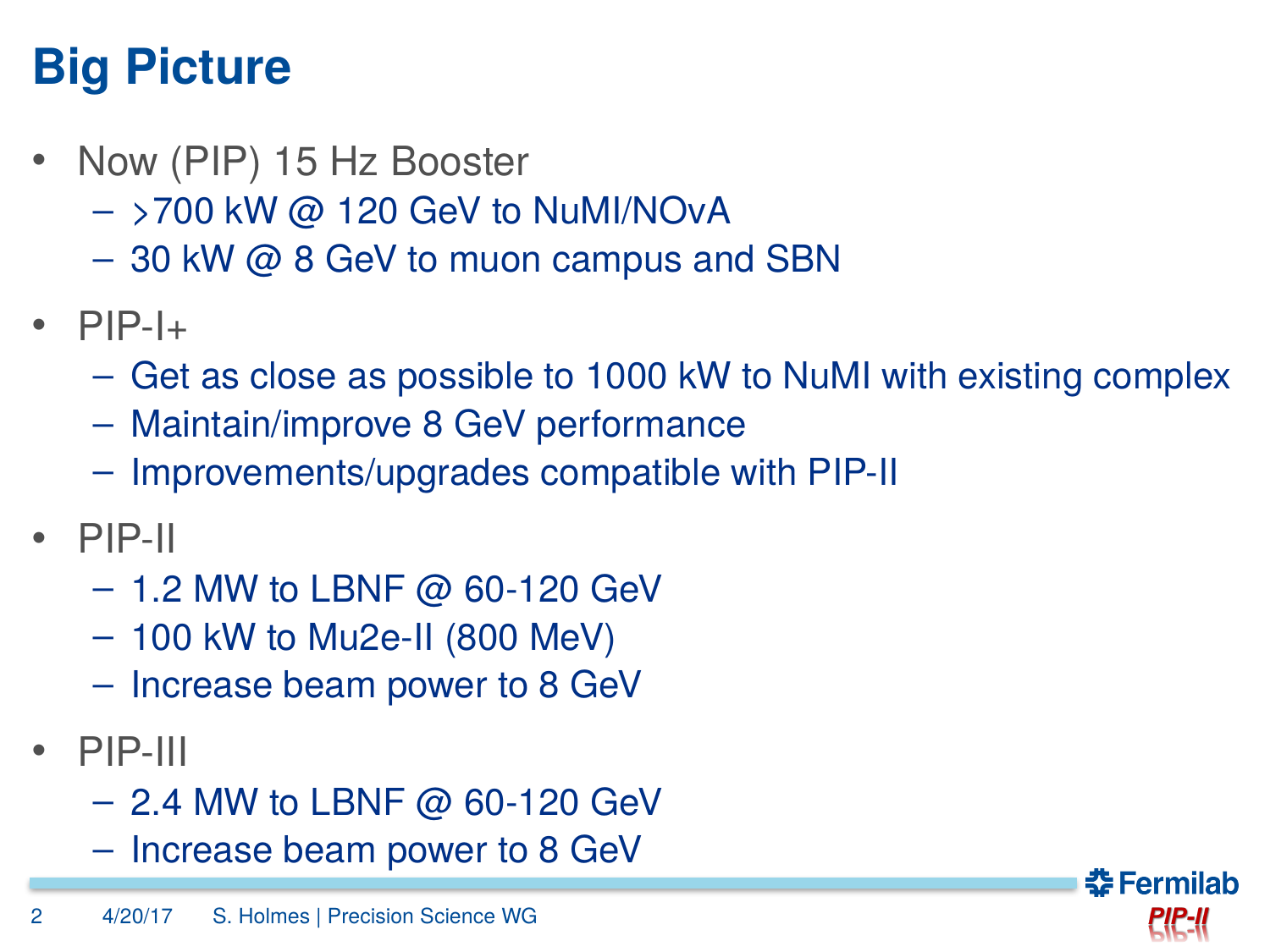

# Big Picture
Now (PIP) 15 Hz Booster
>700 kW @ 120 GeV to NuMI/NOvA
30 kW @ 8 GeV to muon campus and SBN
PIP-I+
Get as close as possible to 1000 kW to NuMI with existing complex
Maintain/improve 8 GeV performance
Improvements/upgrades compatible with PIP-II
PIP-II
1.2 MW to LBNF @ 60-120 GeV
100 kW to Mu2e-II (800 MeV)
Increase beam power to 8 GeV
PIP-III
2.4 MW to LBNF @ 60-120 GeV
Increase beam power to 8 GeV

2
4/20/17
S. Holmes | Precision Science WG